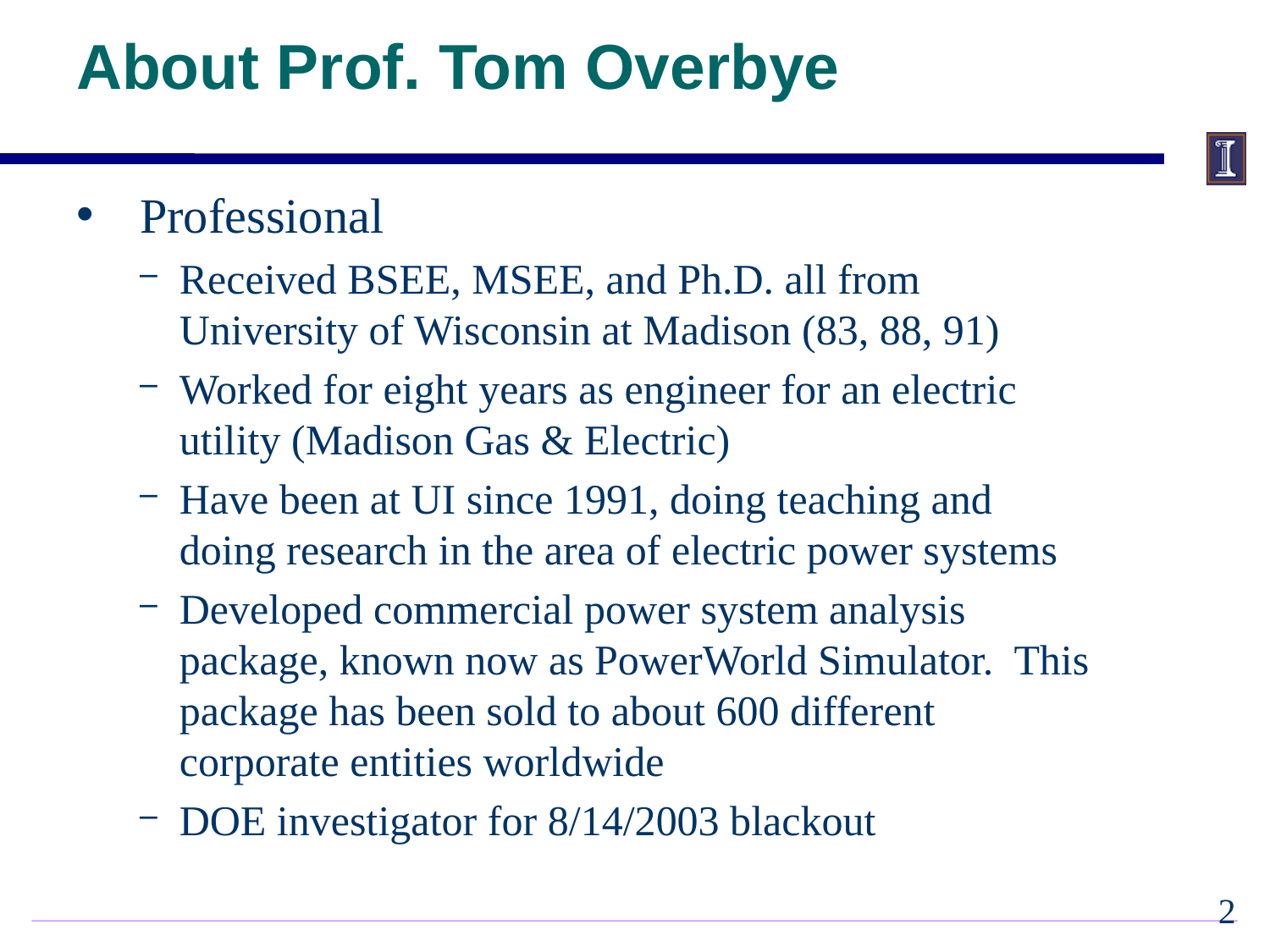

# About Prof. Tom Overbye
Professional
Received BSEE, MSEE, and Ph.D. all from University of Wisconsin at Madison (83, 88, 91)
Worked for eight years as engineer for an electric utility (Madison Gas & Electric)
Have been at UI since 1991, doing teaching and doing research in the area of electric power systems
Developed commercial power system analysis package, known now as PowerWorld Simulator.  This package has been sold to about 600 different corporate entities worldwide
DOE investigator for 8/14/2003 blackout
2